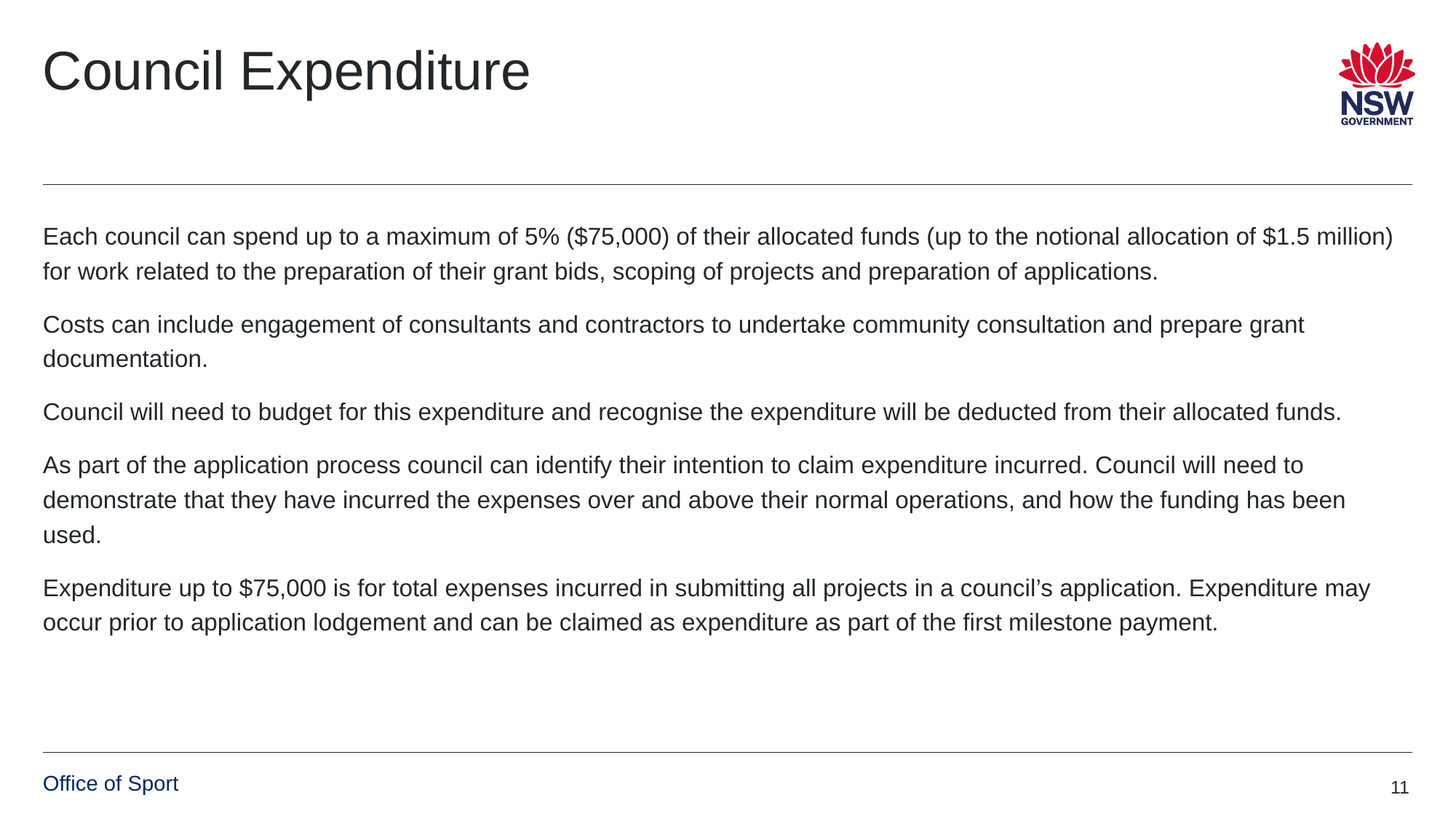

# Council Expenditure
Each council can spend up to a maximum of 5% ($75,000) of their allocated funds (up to the notional allocation of $1.5 million) for work related to the preparation of their grant bids, scoping of projects and preparation of applications.
Costs can include engagement of consultants and contractors to undertake community consultation and prepare grant documentation.
Council will need to budget for this expenditure and recognise the expenditure will be deducted from their allocated funds.
As part of the application process council can identify their intention to claim expenditure incurred. Council will need to demonstrate that they have incurred the expenses over and above their normal operations, and how the funding has been used.
Expenditure up to $75,000 is for total expenses incurred in submitting all projects in a council’s application. Expenditure may occur prior to application lodgement and can be claimed as expenditure as part of the first milestone payment.
Office of Sport
11